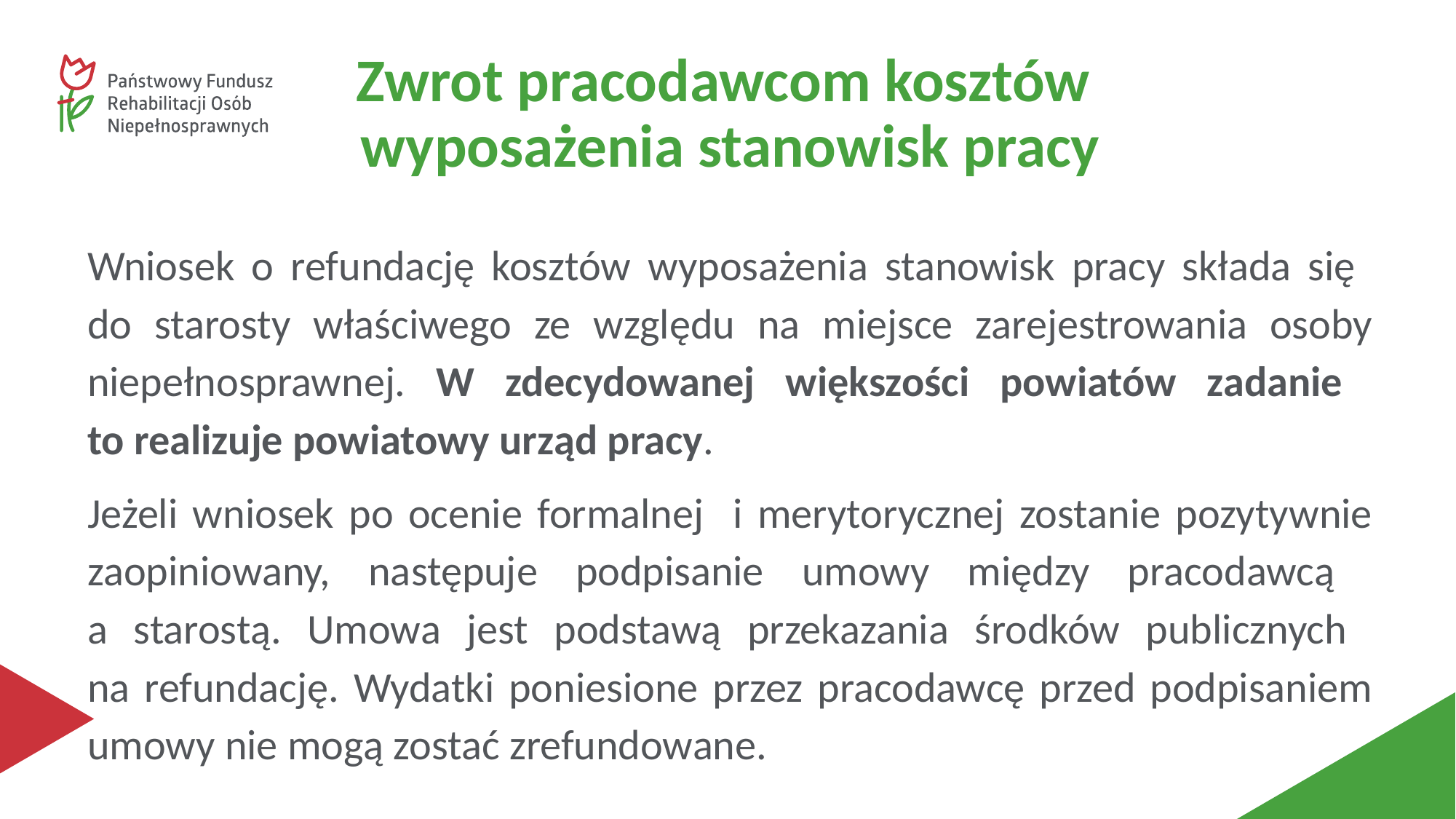

Zwrot pracodawcom kosztów
wyposażenia stanowisk pracy

Wniosek o refundację kosztów wyposażenia stanowisk pracy składa się
do starosty właściwego ze względu na miejsce zarejestrowania osoby niepełnosprawnej. W zdecydowanej większości powiatów zadanie
to realizuje powiatowy urząd pracy.
Jeżeli wniosek po ocenie formalnej  i merytorycznej zostanie pozytywnie zaopiniowany, następuje podpisanie umowy między pracodawcą
a starostą. Umowa jest podstawą przekazania środków publicznych
na refundację. Wydatki poniesione przez pracodawcę przed podpisaniem umowy nie mogą zostać zrefundowane.
#